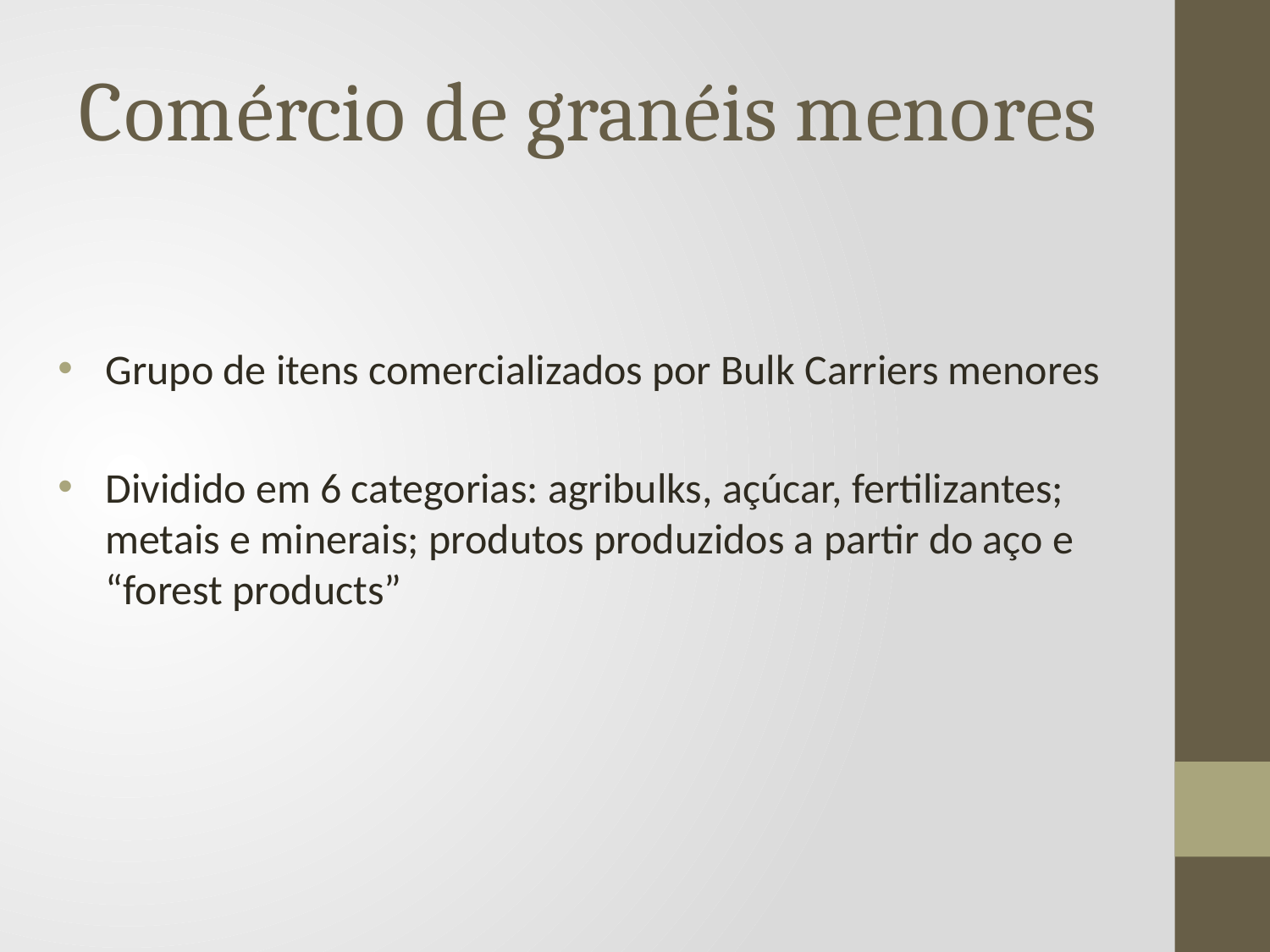

# Comércio de granéis menores
Grupo de itens comercializados por Bulk Carriers menores

Dividido em 6 categorias: agribulks, açúcar, fertilizantes; metais e minerais; produtos produzidos a partir do aço e “forest products”